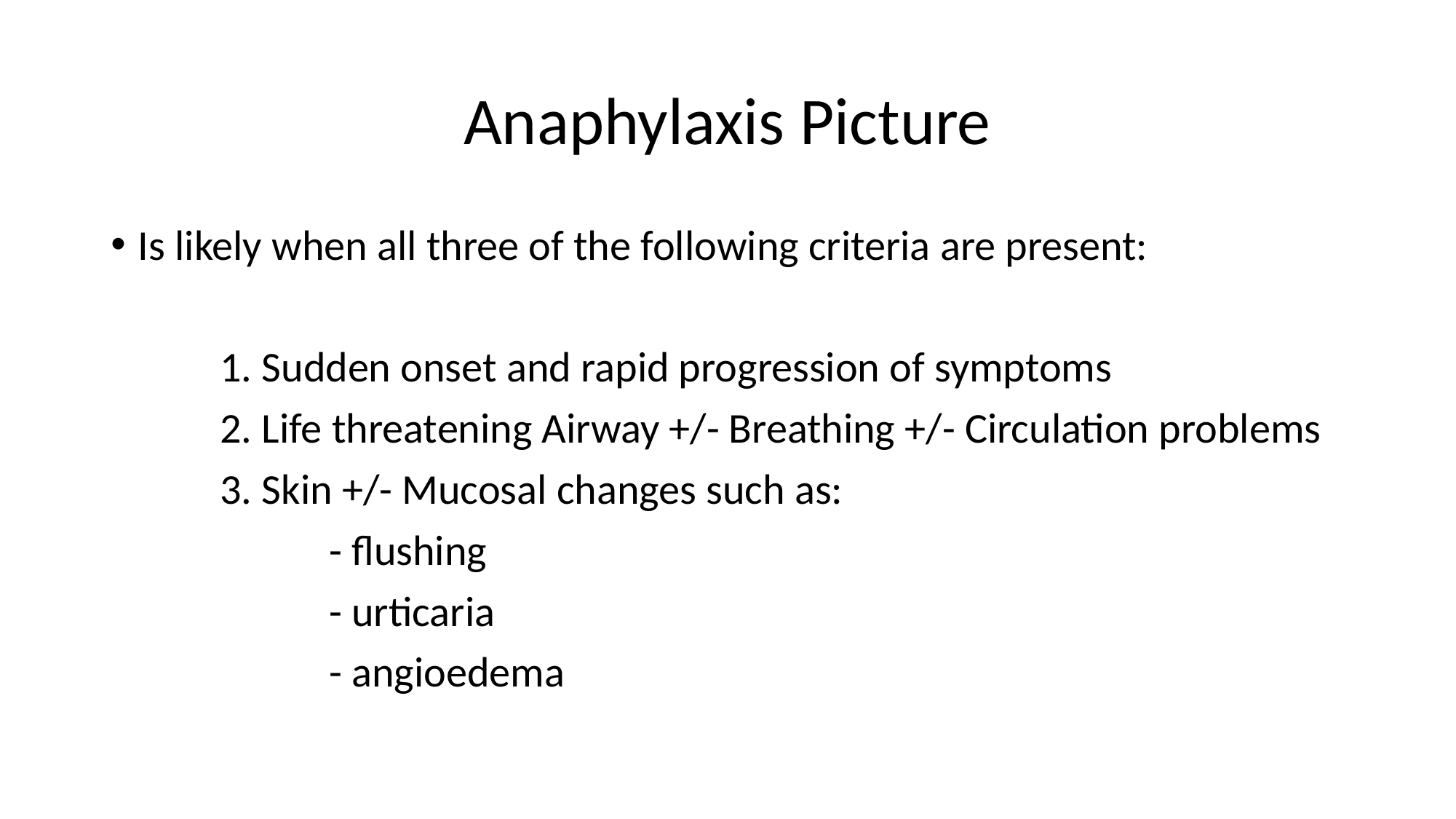

# Anaphylaxis Picture
Is likely when all three of the following criteria are present:

	1. Sudden onset and rapid progression of symptoms
	2. Life threatening Airway +/- Breathing +/- Circulation problems
	3. Skin +/- Mucosal changes such as:
		- flushing
		- urticaria
		- angioedema